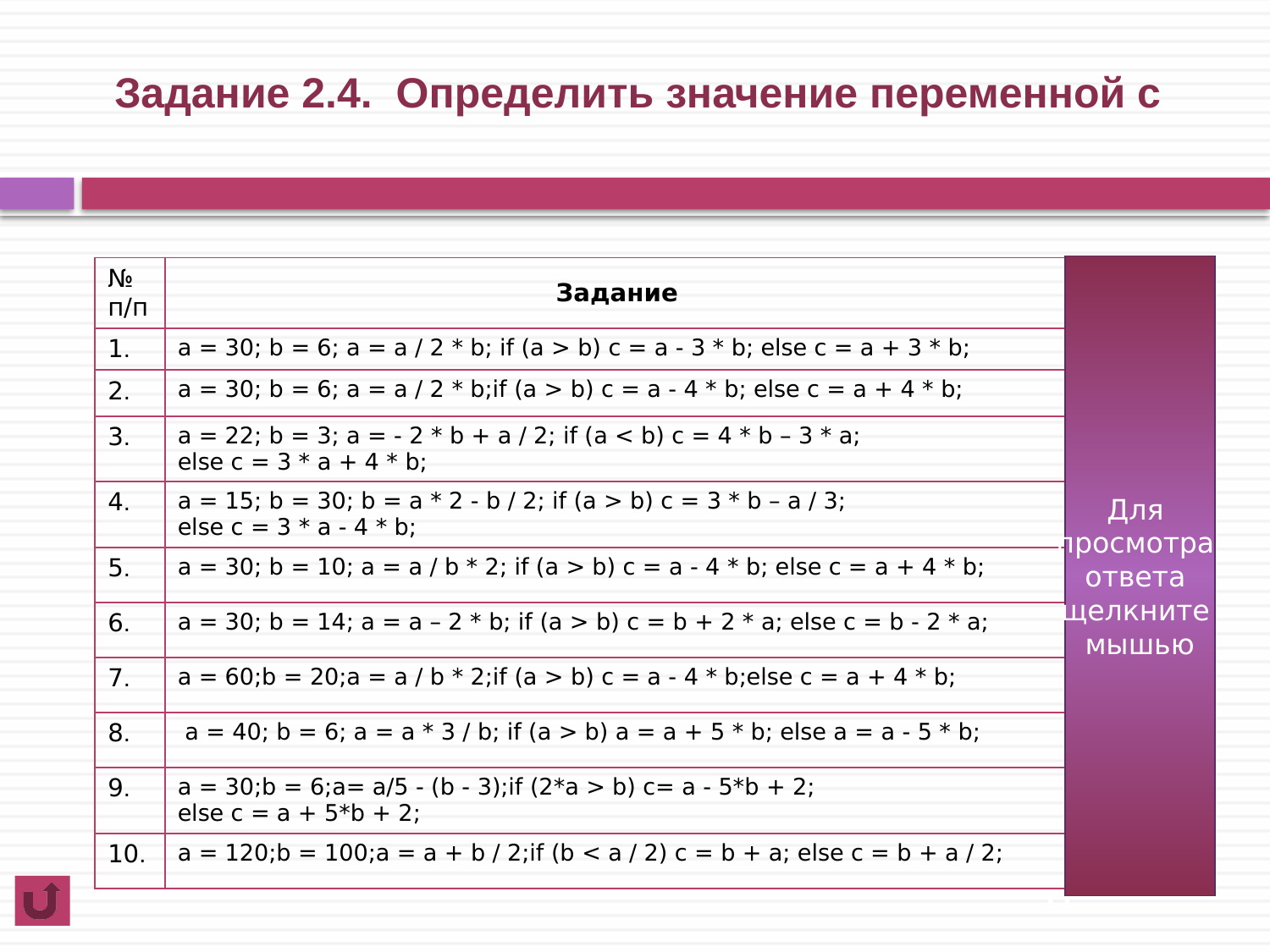

# Задание 2.4.  Определить значение переменной с
Для
просмотра
ответа
щелкните
мышью
| № п/п | Задание | Ответ |
| --- | --- | --- |
| 1. | a = 30; b = 6; a = a / 2 \* b; if (a > b) c = a - 3 \* b; else c = a + 3 \* b; | c = 72 |
| 2. | a = 30; b = 6; a = a / 2 \* b;if (a > b) c = a - 4 \* b; else c = a + 4 \* b; | c = 66 |
| 3. | a = 22; b = 3; a = - 2 \* b + a / 2; if (a < b) c = 4 \* b – 3 \* a; else c = 3 \* a + 4 \* b; | c = 27 |
| 4. | a = 15; b = 30; b = a \* 2 - b / 2; if (a > b) c = 3 \* b – a / 3; else c = 3 \* a - 4 \* b; | c = -15 |
| 5. | a = 30; b = 10; a = a / b \* 2; if (a > b) c = a - 4 \* b; else c = a + 4 \* b; | c = 46 |
| 6. | a = 30; b = 14; a = a – 2 \* b; if (a > b) c = b + 2 \* a; else c = b - 2 \* a; | c = 10 |
| 7. | a = 60;b = 20;a = a / b \* 2;if (a > b) c = a - 4 \* b;else c = a + 4 \* b; | c = 86 |
| 8. | a = 40; b = 6; a = a \* 3 / b; if (a > b) a = a + 5 \* b; else a = a - 5 \* b; | c = 2 |
| 9. | a = 30;b = 6;a= a/5 - (b - 3);if (2\*a > b) c= a - 5\*b + 2; else c = a + 5\*b + 2; | c = 35 |
| 10. | a = 120;b = 100;a = a + b / 2;if (b < a / 2) c = b + a; else c = b + a / 2; | c = 185 |
11
11